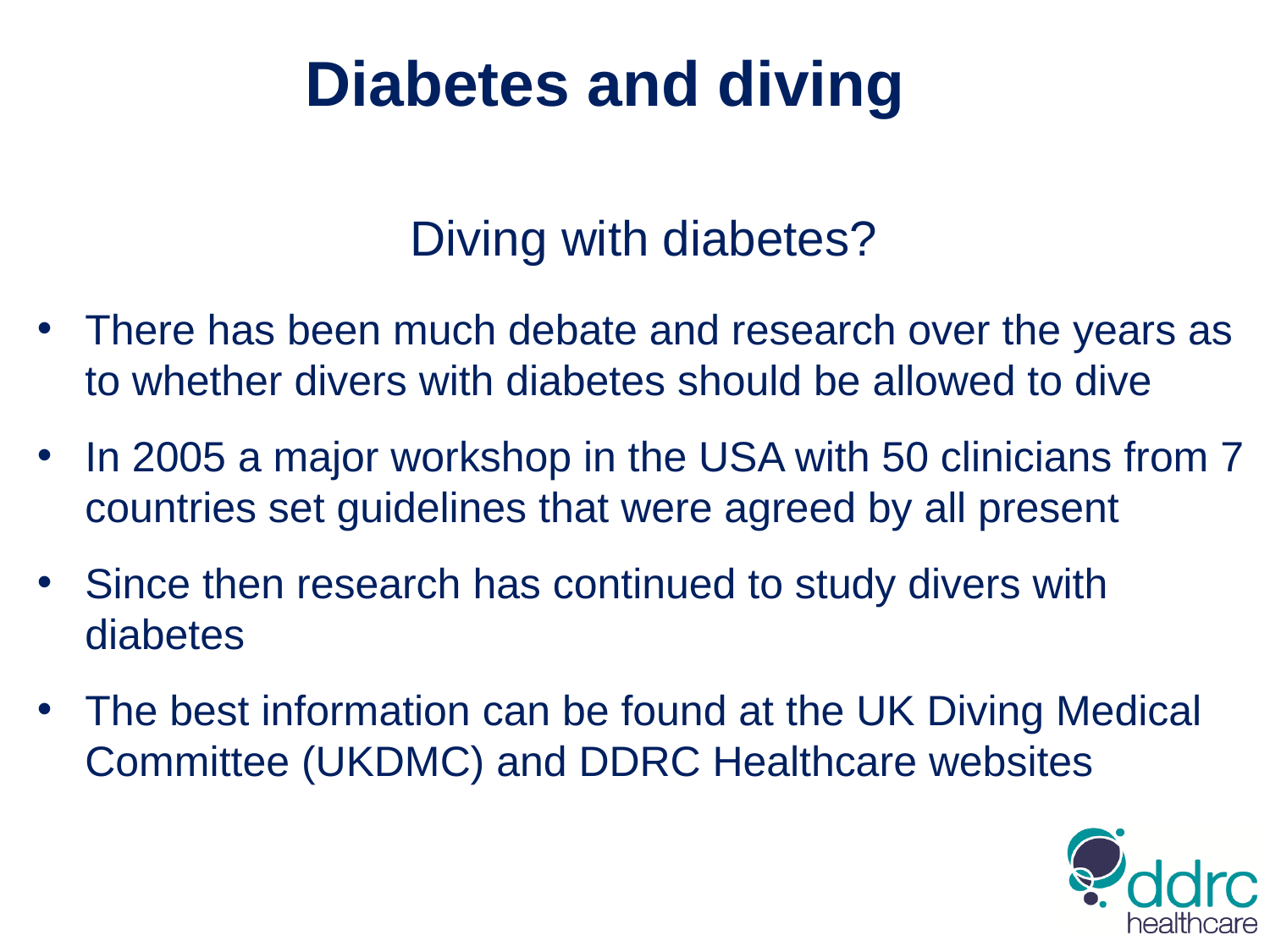

Diabetes and diving
Diving with diabetes?
There has been much debate and research over the years as to whether divers with diabetes should be allowed to dive

In 2005 a major workshop in the USA with 50 clinicians from 7 countries set guidelines that were agreed by all present

Since then research has continued to study divers with diabetes

The best information can be found at the UK Diving Medical Committee (UKDMC) and DDRC Healthcare websites